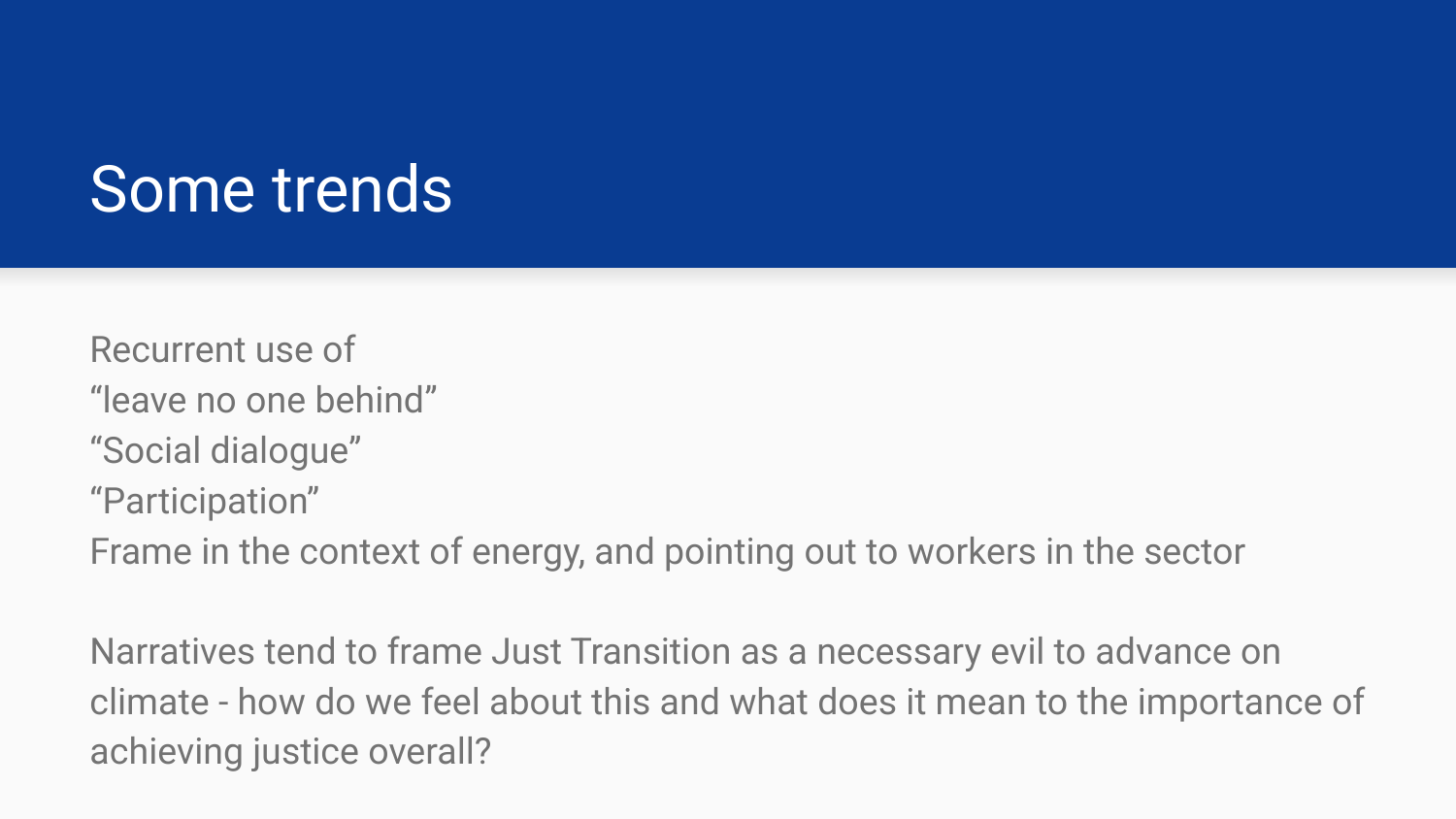

# Some trends
Recurrent use of
“leave no one behind”
“Social dialogue”
“Participation”
Frame in the context of energy, and pointing out to workers in the sector

Narratives tend to frame Just Transition as a necessary evil to advance on climate - how do we feel about this and what does it mean to the importance of achieving justice overall?